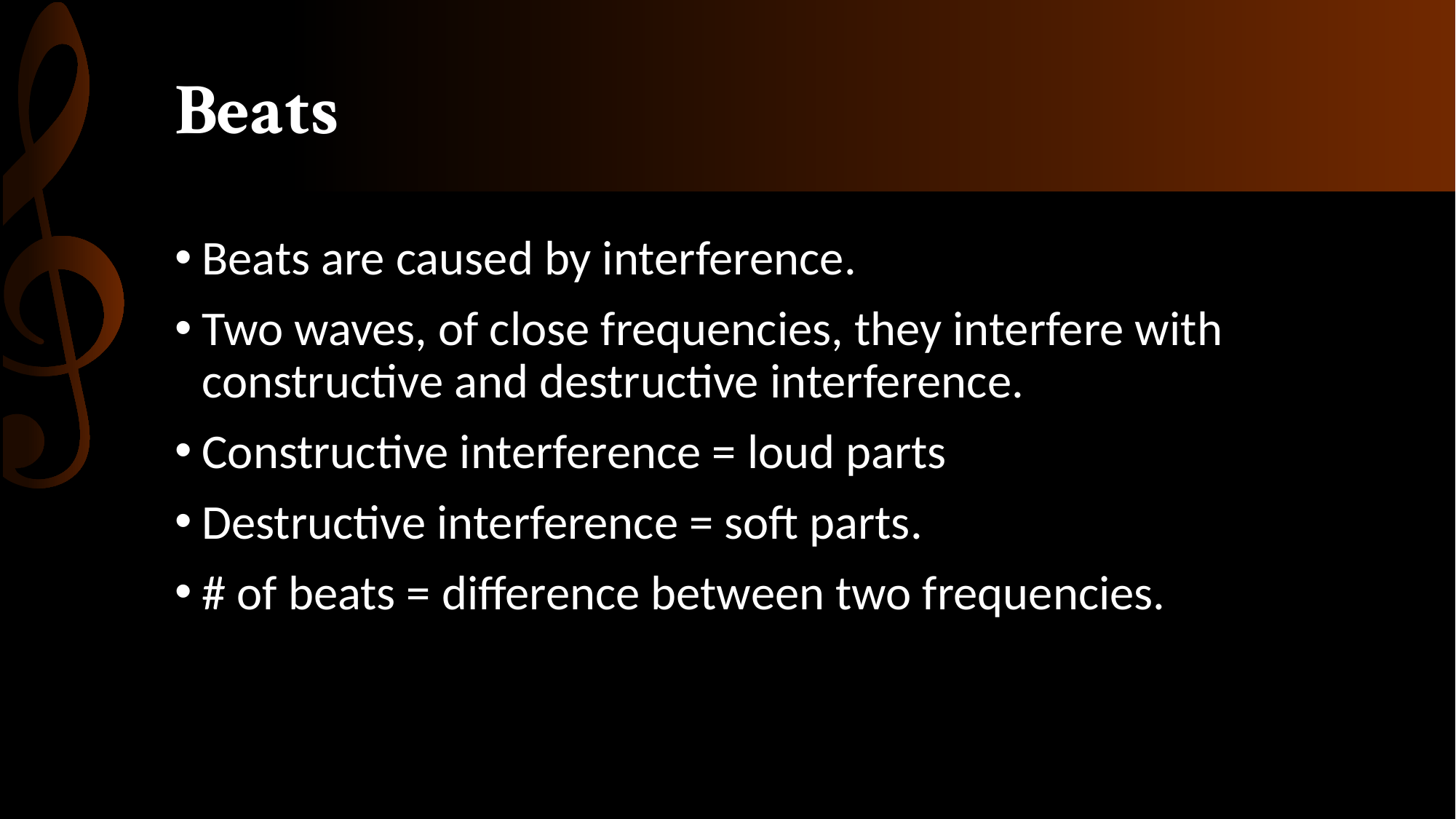

# Beats
Beats are caused by interference.
Two waves, of close frequencies, they interfere with constructive and destructive interference.
Constructive interference = loud parts
Destructive interference = soft parts.
# of beats = difference between two frequencies.